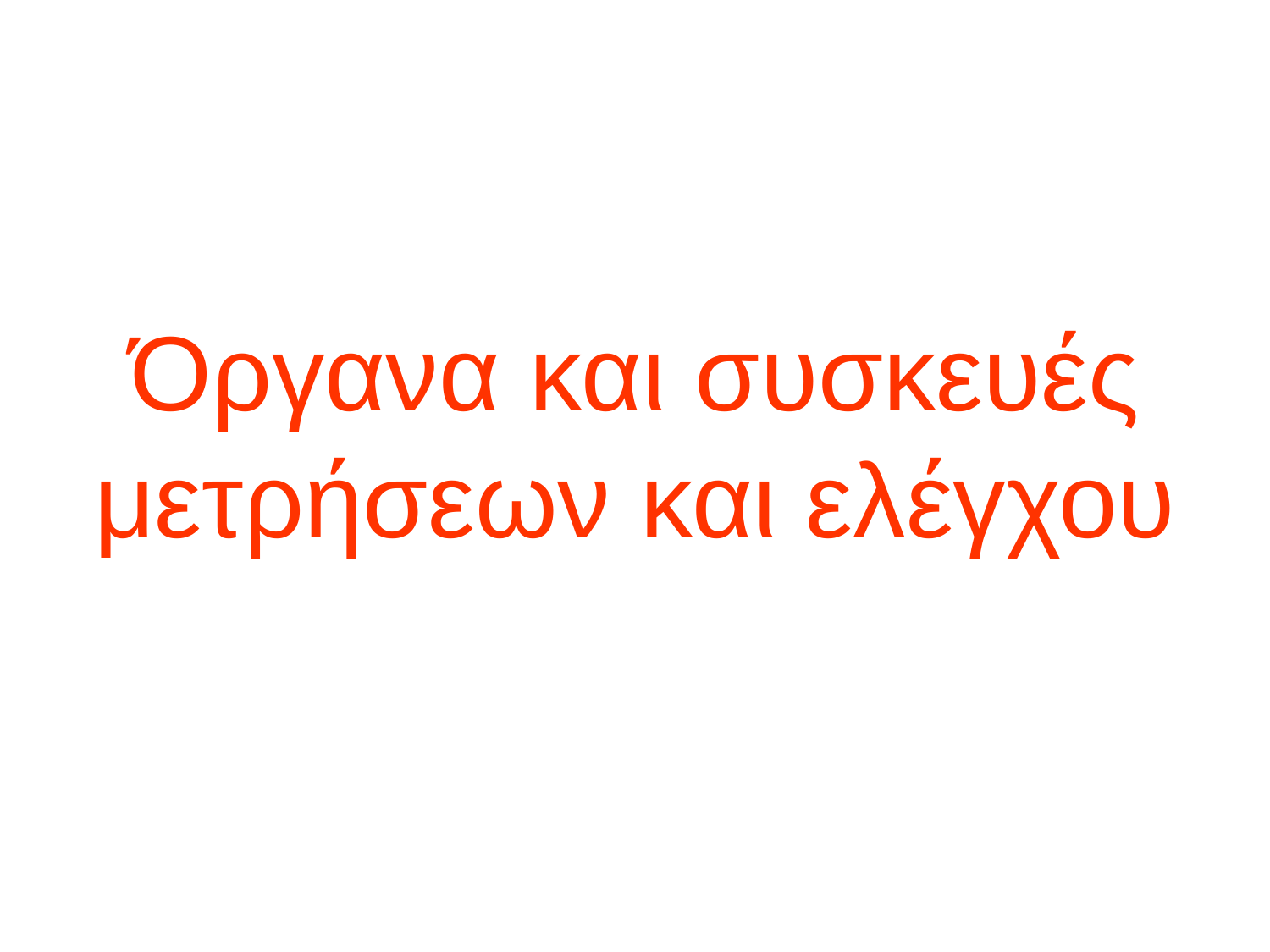

# Όργανα και συσκευές μετρήσεων και ελέγχου